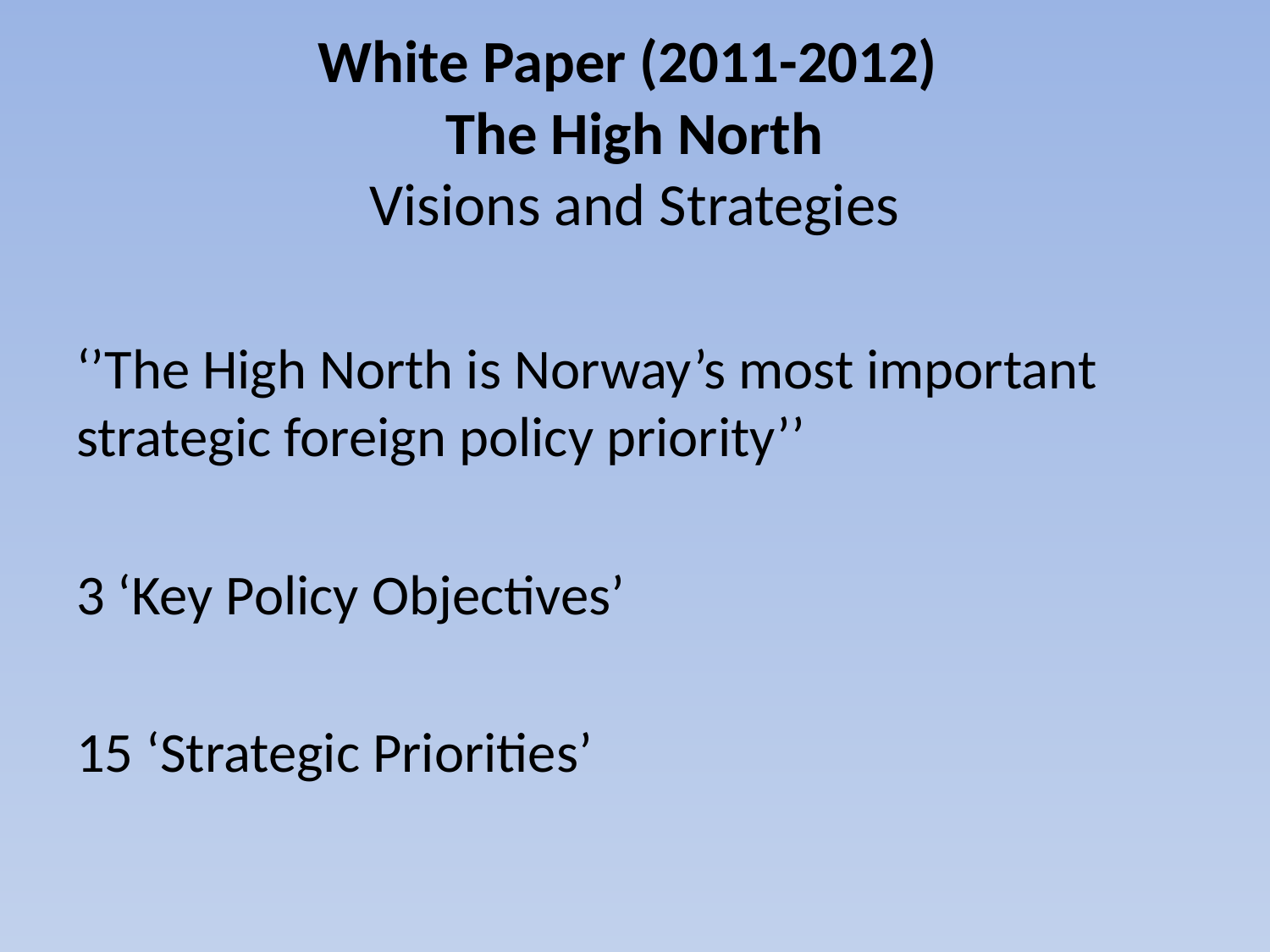

# White Paper (2011-2012) The High North Visions and Strategies
‘’The High North is Norway’s most important strategic foreign policy priority’’

3 ‘Key Policy Objectives’

15 ‘Strategic Priorities’